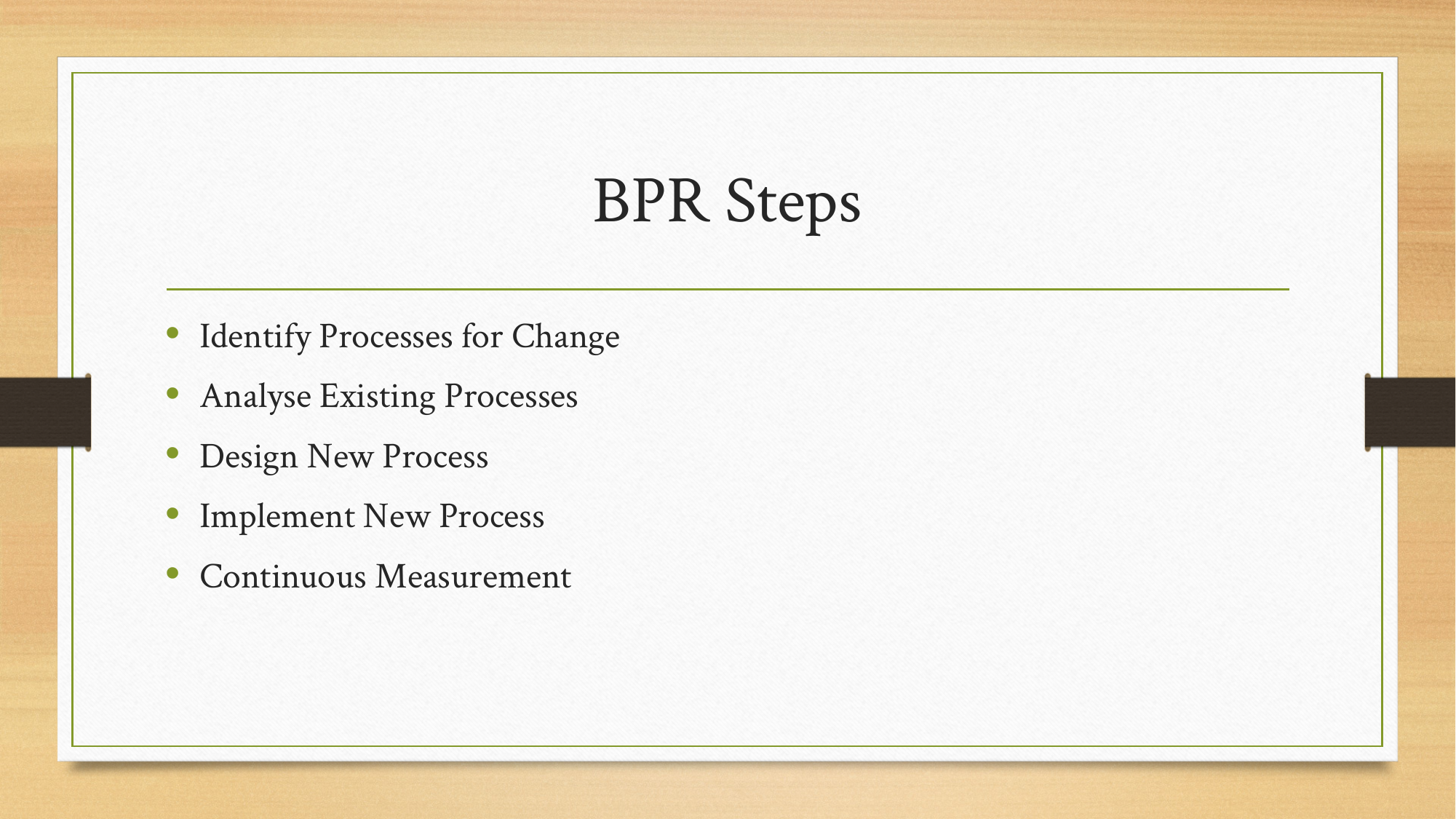

# BPR Steps
Identify Processes for Change
Analyse Existing Processes
Design New Process
Implement New Process
Continuous Measurement